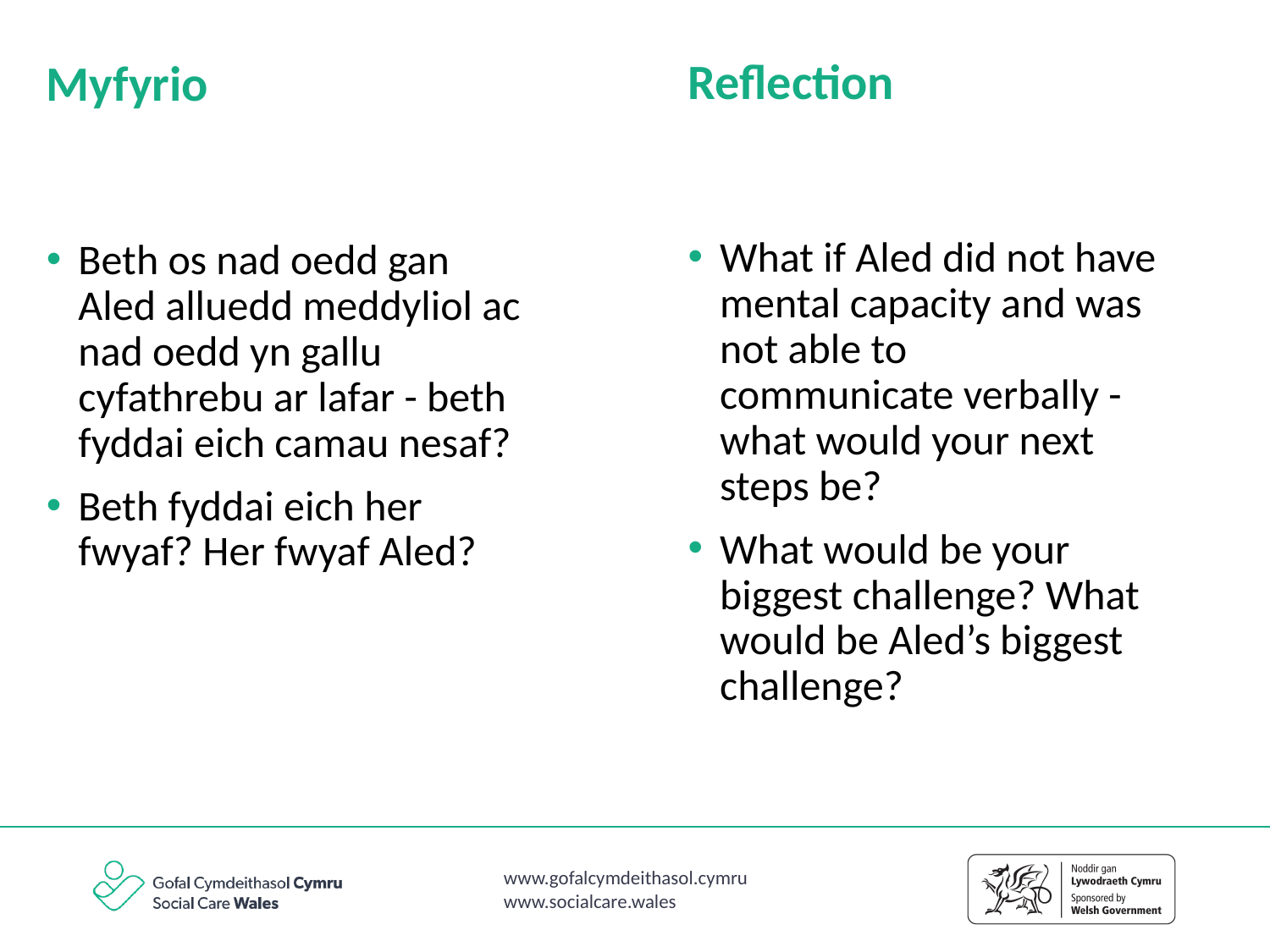

Reflection
Myfyrio
What if Aled did not have mental capacity and was not able to communicate verbally - what would your next steps be?
What would be your biggest challenge? What would be Aled’s biggest challenge?
Beth os nad oedd gan Aled alluedd meddyliol ac nad oedd yn gallu cyfathrebu ar lafar - beth fyddai eich camau nesaf?
Beth fyddai eich her fwyaf? Her fwyaf Aled?